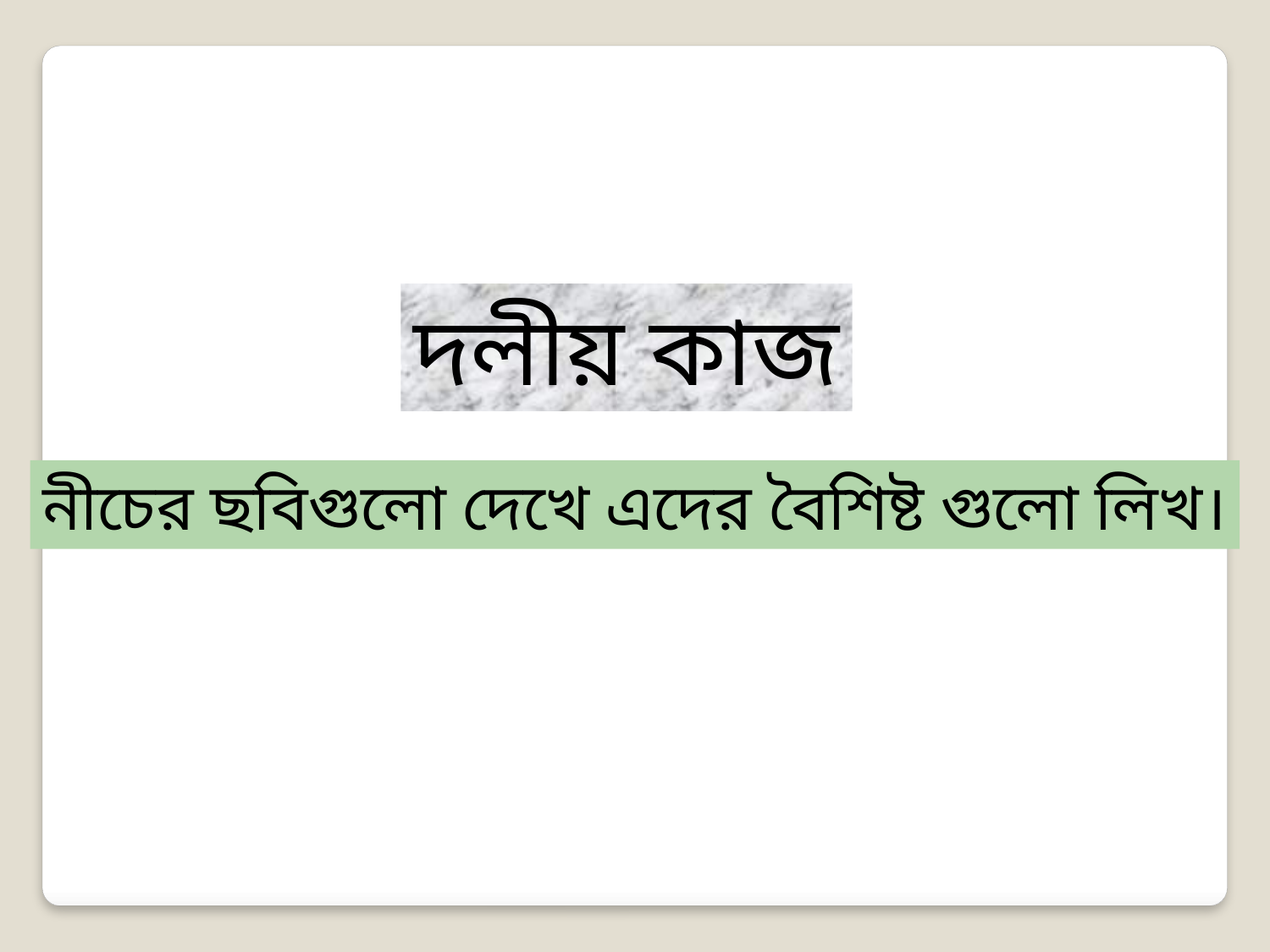

দলীয় কাজ
নীচের ছবিগুলো দেখে এদের বৈশিষ্ট গুলো লিখ।